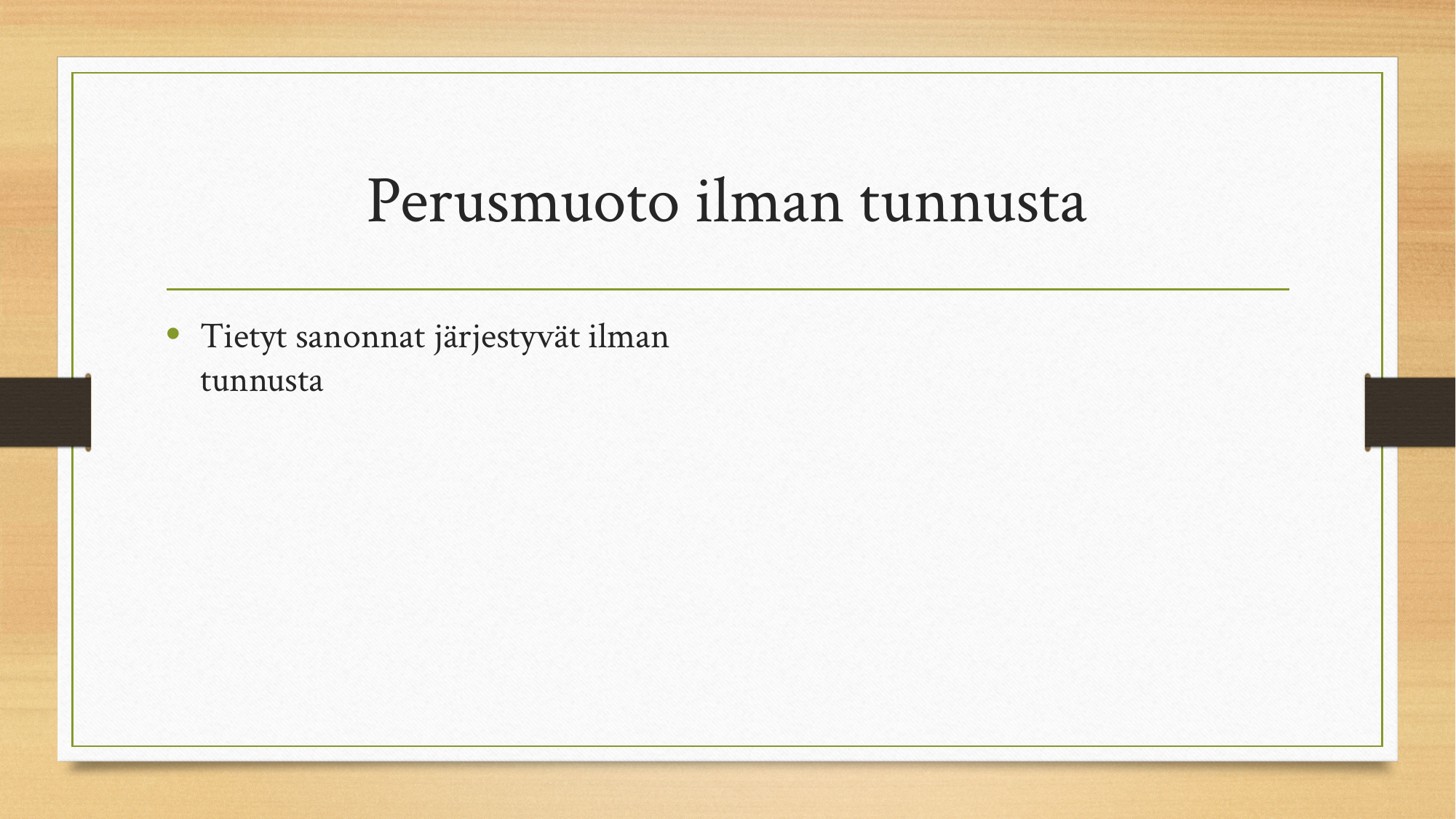

# Perusmuoto ilman tunnusta
Tietyt sanonnat järjestyvät ilman tunnusta